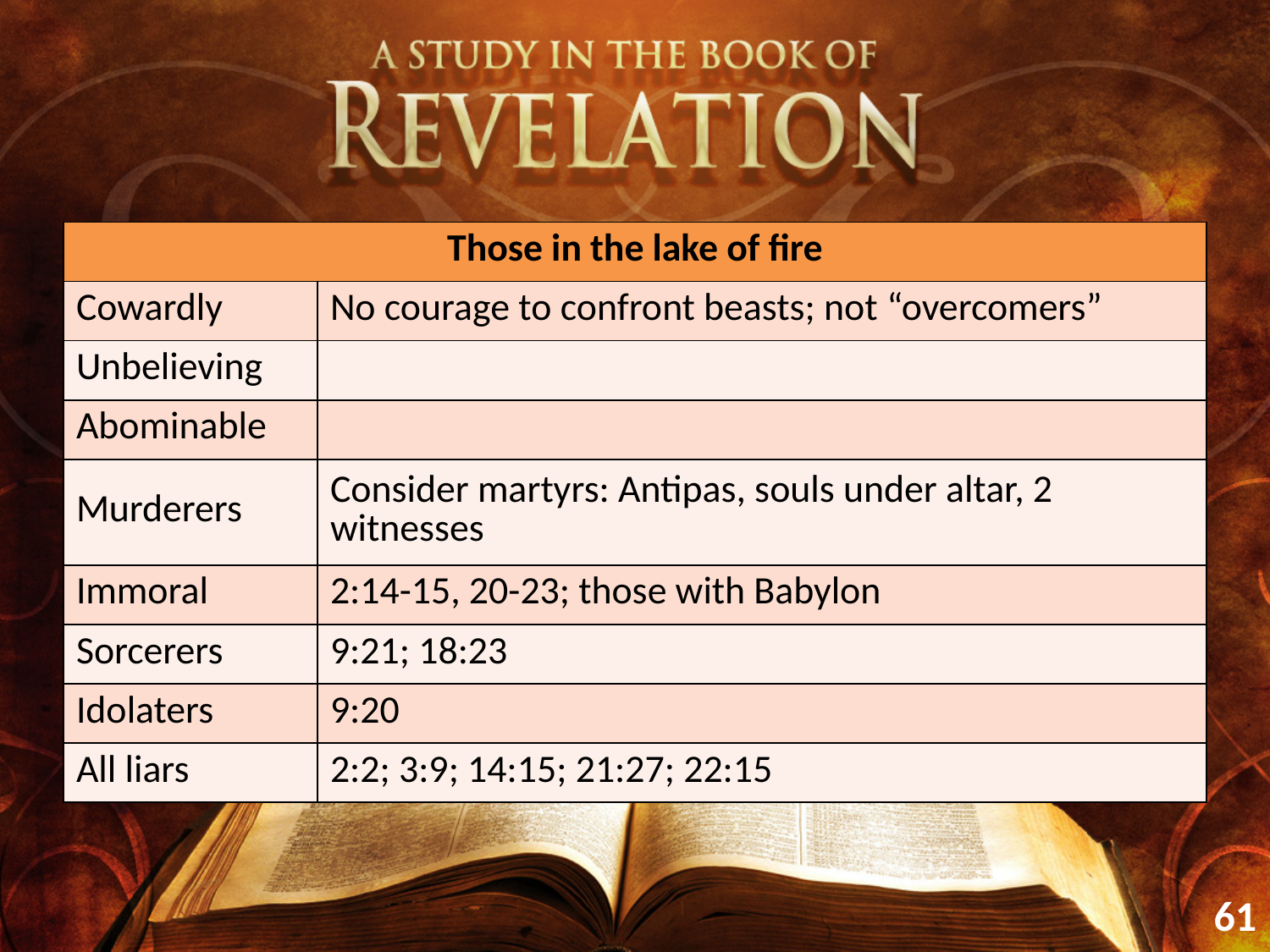

| Those in the lake of fire |  |
| --- | --- |
| Cowardly | No courage to confront beasts; not “overcomers” |
| Unbelieving |  |
| Abominable |  |
| Murderers | Consider martyrs: Antipas, souls under altar, 2 witnesses |
| Immoral | 2:14-15, 20-23; those with Babylon |
| Sorcerers | 9:21; 18:23 |
| Idolaters | 9:20 |
| All liars | 2:2; 3:9; 14:15; 21:27; 22:15 |
61